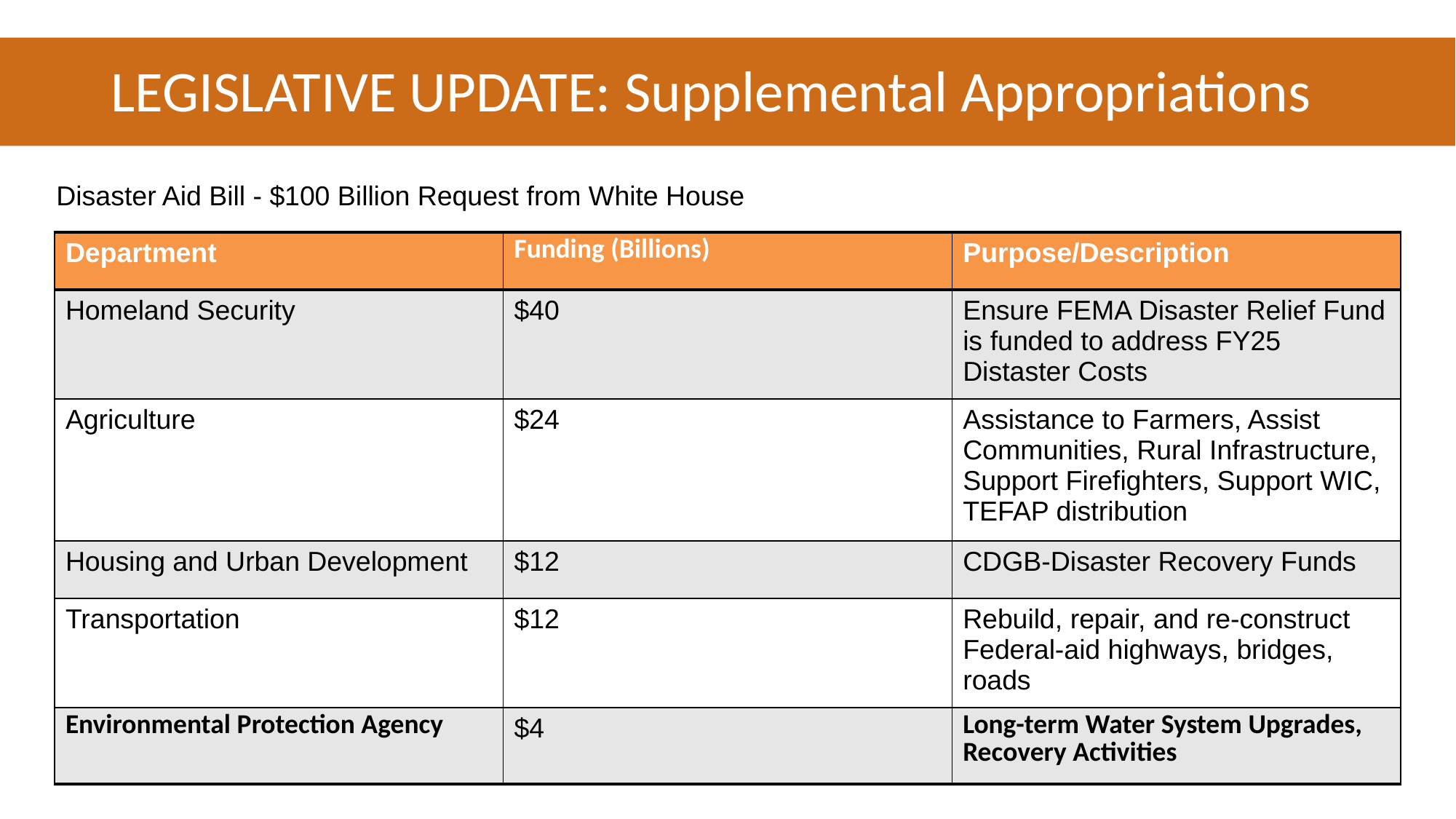

# LEGISLATIVE UPDATE: Supplemental Appropriations
Disaster Aid Bill - $100 Billion Request from White House
| Department | Funding (Billions) | Purpose/Description |
| --- | --- | --- |
| Homeland Security | $40 | Ensure FEMA Disaster Relief Fund is funded to address FY25 Distaster Costs |
| Agriculture | $24 | Assistance to Farmers, Assist Communities, Rural Infrastructure, Support Firefighters, Support WIC, TEFAP distribution |
| Housing and Urban Development | $12 | CDGB-Disaster Recovery Funds |
| Transportation | $12 | Rebuild, repair, and re-construct Federal-aid highways, bridges, roads |
| Environmental Protection Agency | $4 | Long-term Water System Upgrades, Recovery Activities |